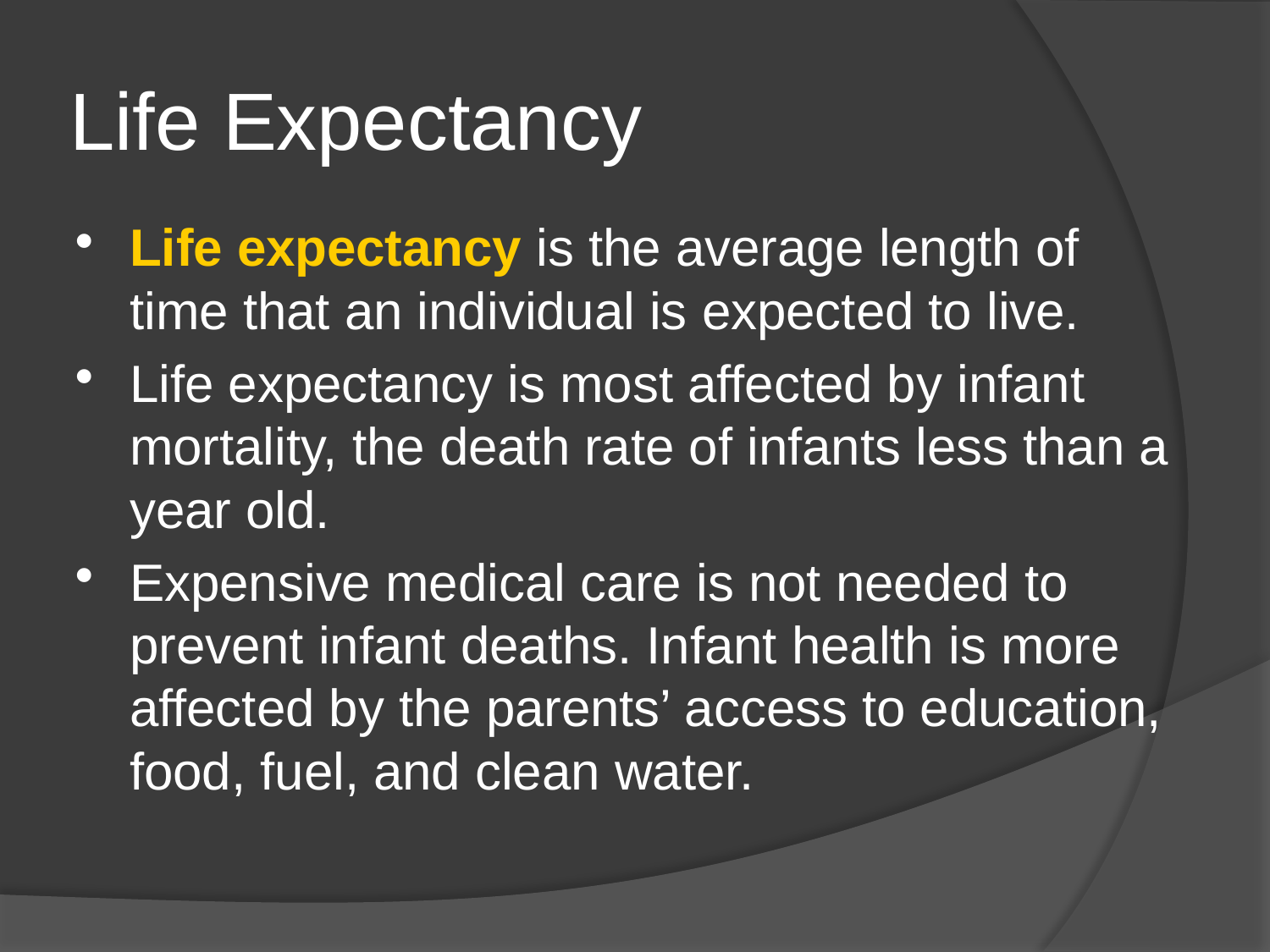

# Life Expectancy
Life expectancy is the average length of time that an individual is expected to live.
Life expectancy is most affected by infant mortality, the death rate of infants less than a year old.
Expensive medical care is not needed to prevent infant deaths. Infant health is more affected by the parents’ access to education, food, fuel, and clean water.